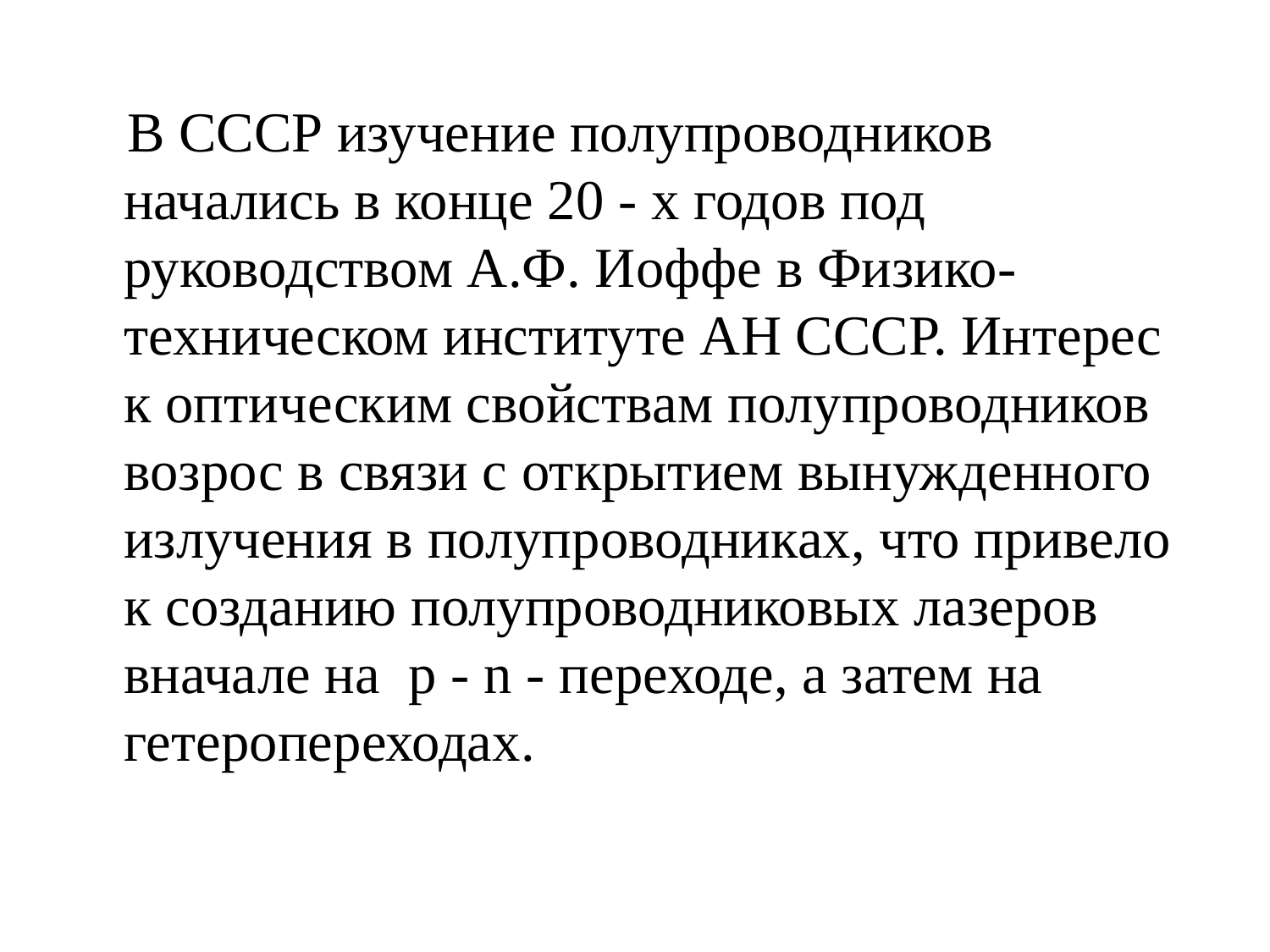

#
    В СССР изучение полупроводников начались в конце 20 - х годов под руководством А.Ф. Иоффе в Физико-техническом институте АН СССР. Интерес к оптическим свойствам полупроводников возрос в связи с открытием вынужденного излучения в полупроводниках, что привело к созданию полупроводниковых лазеров вначале на  p - n - переходе, а затем на гетеропереходах.